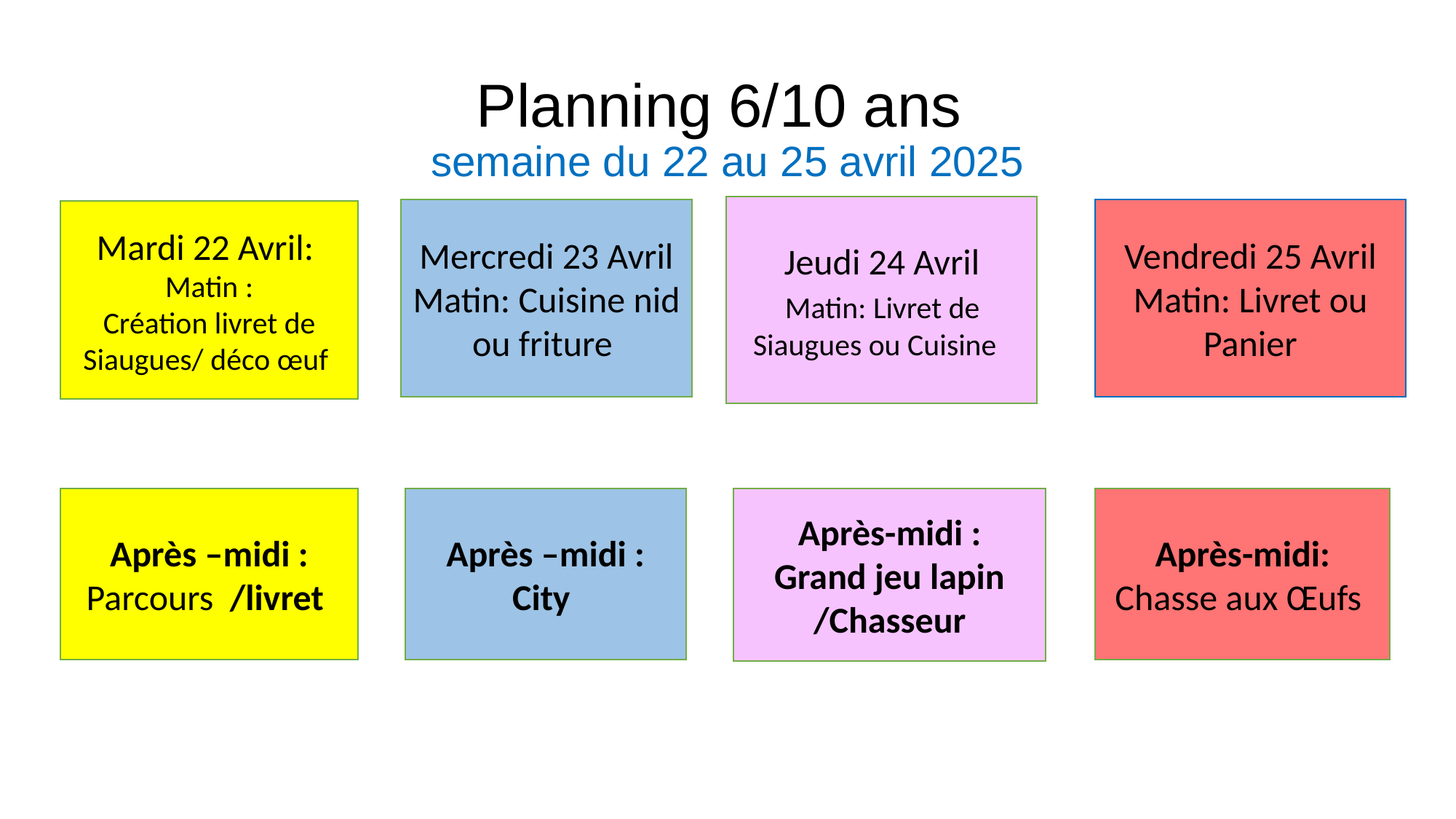

# Planning 6/10 ans semaine du 22 au 25 avril 2025
Jeudi 24 Avril
 Matin: Livret de  Siaugues ou Cuisine
Vendredi 25 Avril Matin: Livret ou Panier
Mercredi 23 Avril
Matin: Cuisine nid ou friture
Mardi 22 Avril:
Matin :
Création livret de Siaugues/ déco œuf
Après –midi :
City
Après –midi :
Parcours  /livret
Après-midi :
Grand jeu lapin /Chasseur
Après-midi: Chasse aux Œufs